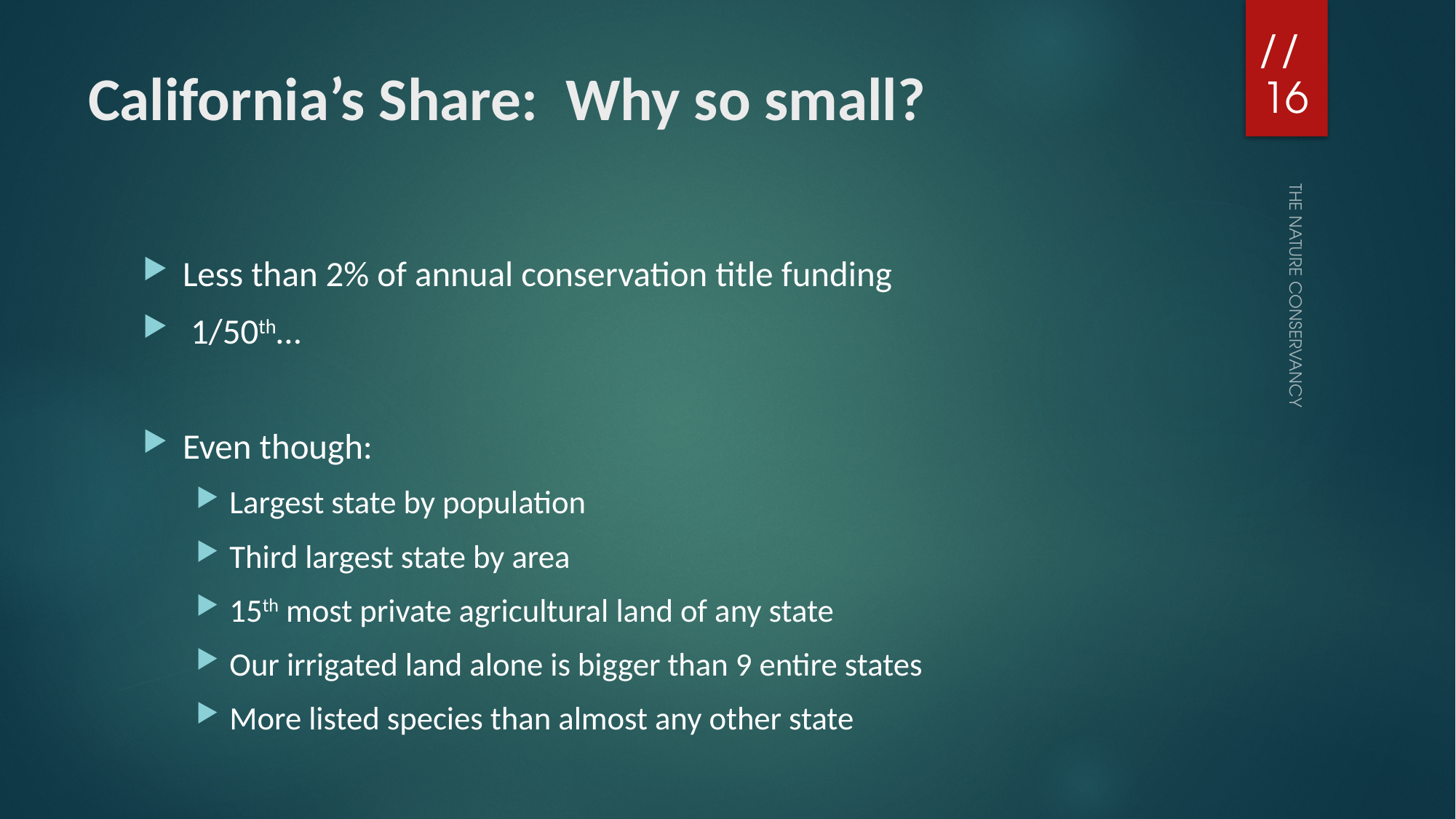

// 16
# California’s Share:  Why so small?
Less than 2% of annual conservation title funding
 1/50th…

Even though:
Largest state by population
Third largest state by area
15th most private agricultural land of any state
Our irrigated land alone is bigger than 9 entire states
More listed species than almost any other state
THE NATURE CONSERVANCY